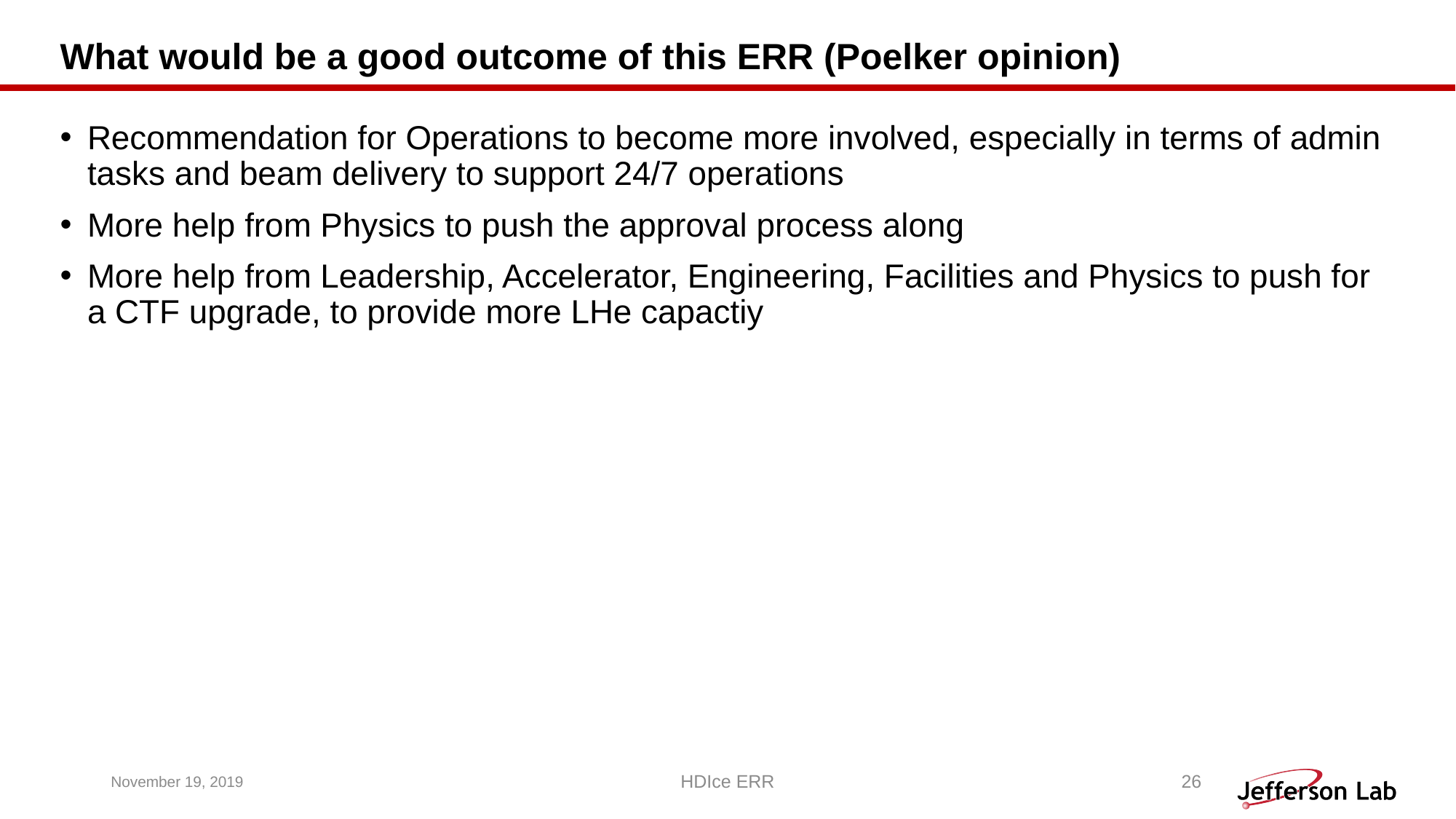

# What would be a good outcome of this ERR (Poelker opinion)
Recommendation for Operations to become more involved, especially in terms of admin tasks and beam delivery to support 24/7 operations
More help from Physics to push the approval process along
More help from Leadership, Accelerator, Engineering, Facilities and Physics to push for a CTF upgrade, to provide more LHe capactiy
November 19, 2019
HDIce ERR
26